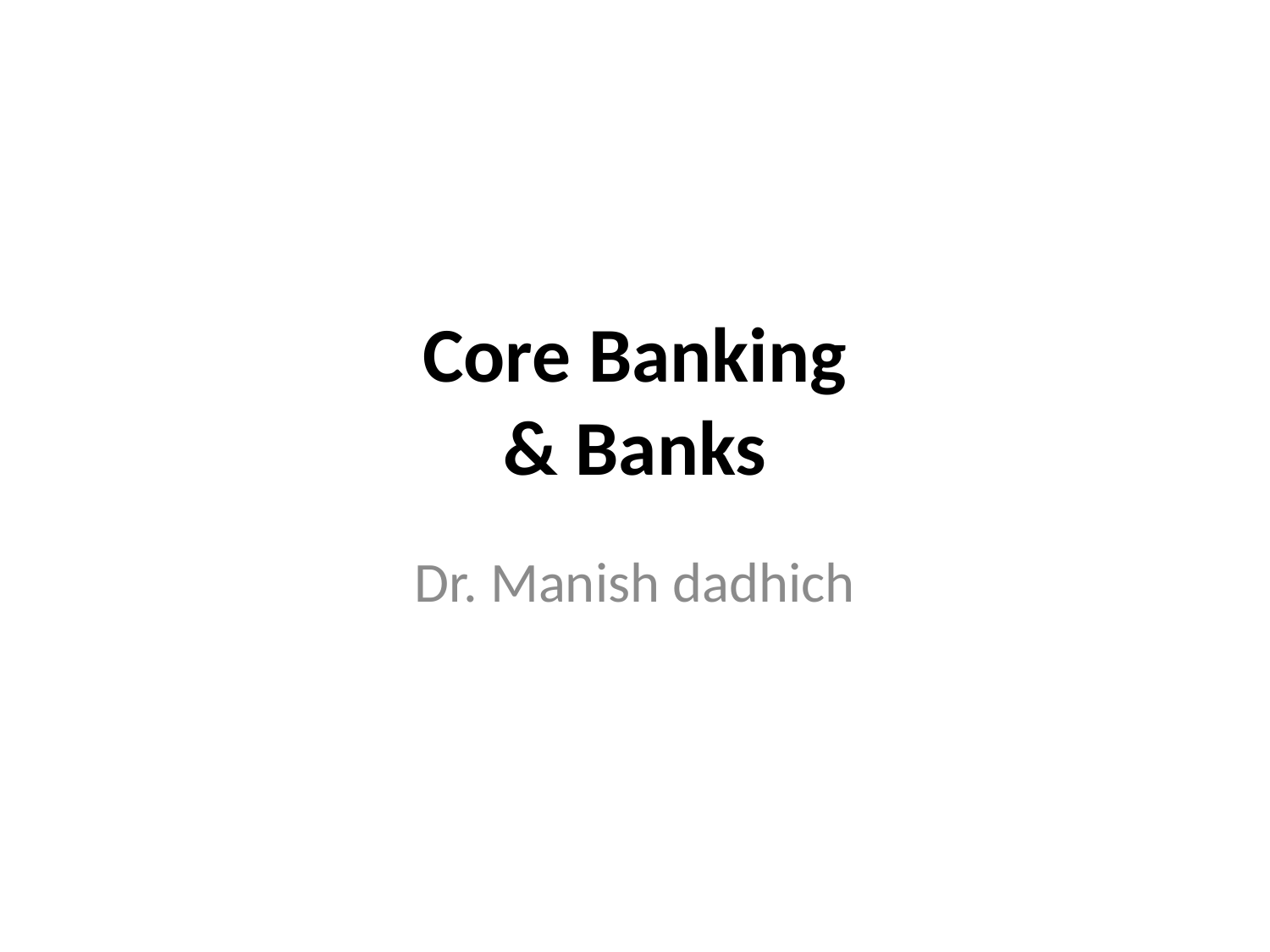

# Core Banking & Banks
Dr. Manish dadhich